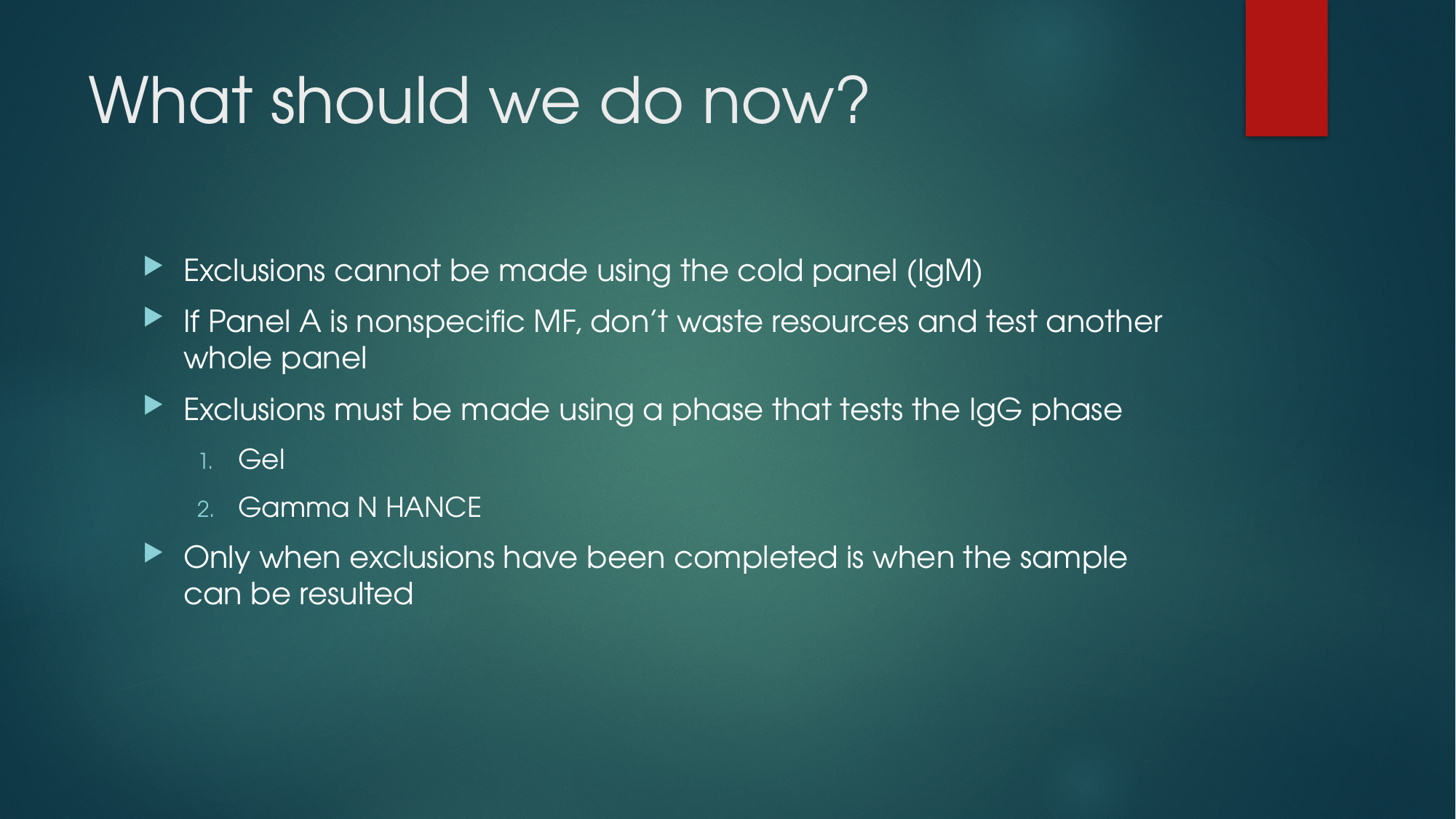

# What should we do now?
Exclusions cannot be made using the cold panel (IgM)
If Panel A is nonspecific MF, don’t waste resources and test another whole panel
Exclusions must be made using a phase that tests the IgG phase
Gel
Gamma N HANCE
Only when exclusions have been completed is when the sample can be resulted